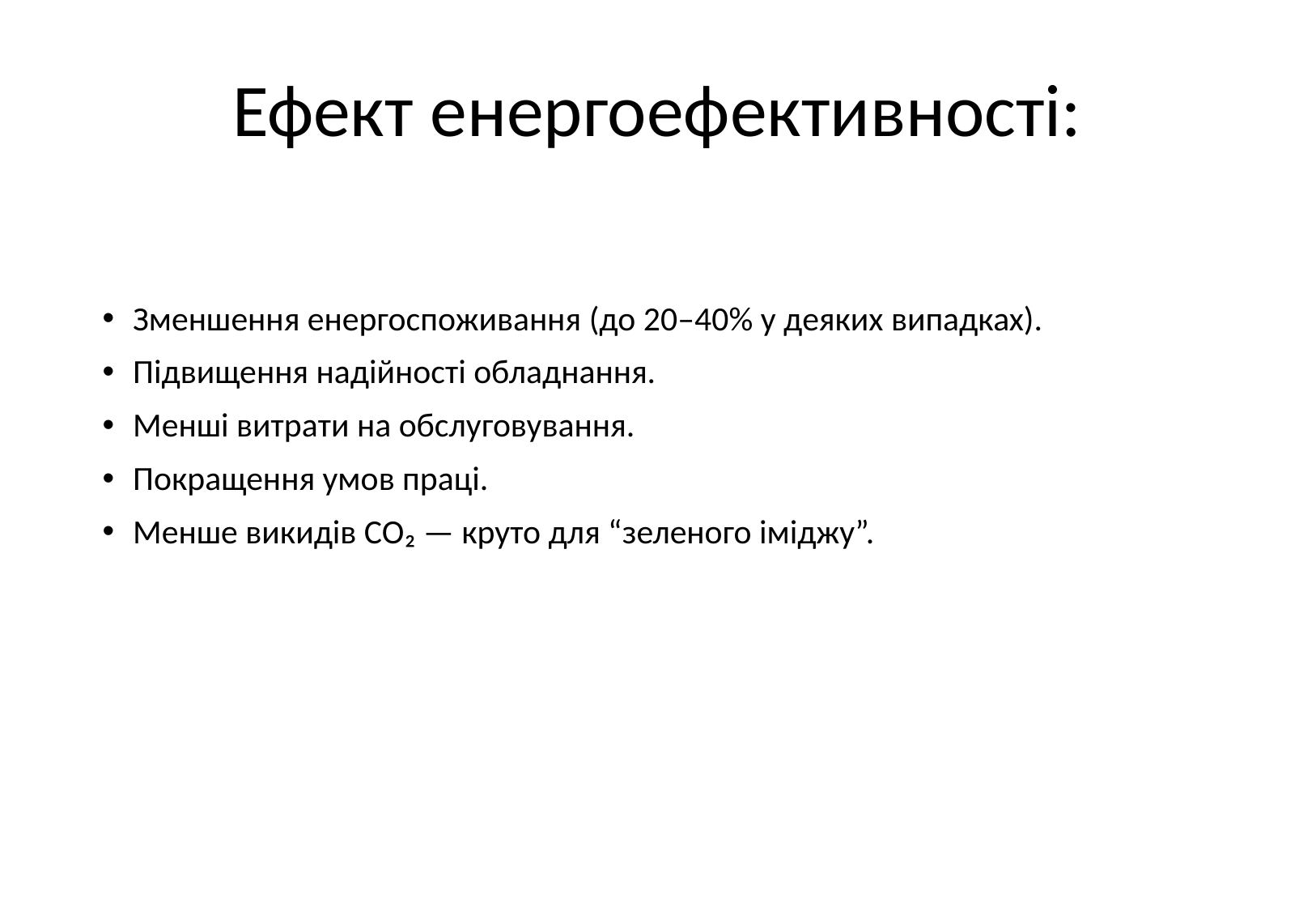

# Ефект енергоефективності:
Зменшення енергоспоживання (до 20–40% у деяких випадках).
Підвищення надійності обладнання.
Менші витрати на обслуговування.
Покращення умов праці.
Менше викидів CO₂ — круто для “зеленого іміджу”.